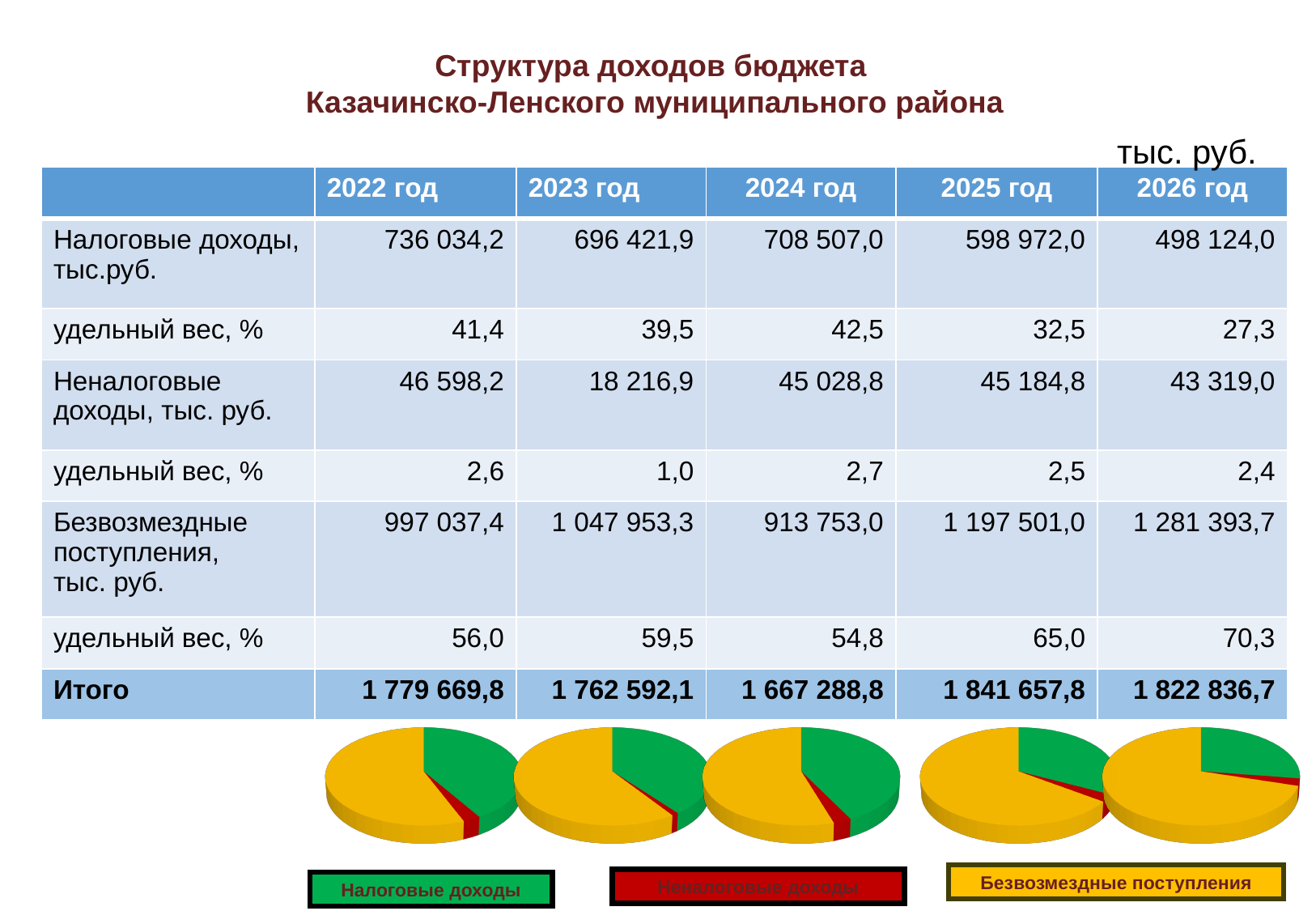

Структура доходов бюджета
Казачинско-Ленского муниципального района
тыс. руб.
|  | 2022 год | 2023 год | 2024 год | 2025 год | 2026 год |
| --- | --- | --- | --- | --- | --- |
| Налоговые доходы, тыс.руб. | 736 034,2 | 696 421,9 | 708 507,0 | 598 972,0 | 498 124,0 |
| удельный вес, % | 41,4 | 39,5 | 42,5 | 32,5 | 27,3 |
| Неналоговые доходы, тыс. руб. | 46 598,2 | 18 216,9 | 45 028,8 | 45 184,8 | 43 319,0 |
| удельный вес, % | 2,6 | 1,0 | 2,7 | 2,5 | 2,4 |
| Безвозмездные поступления, тыс. руб. | 997 037,4 | 1 047 953,3 | 913 753,0 | 1 197 501,0 | 1 281 393,7 |
| удельный вес, % | 56,0 | 59,5 | 54,8 | 65,0 | 70,3 |
| Итого | 1 779 669,8 | 1 762 592,1 | 1 667 288,8 | 1 841 657,8 | 1 822 836,7 |

[unsupported chart]

[unsupported chart]

[unsupported chart]

[unsupported chart]

[unsupported chart]

Безвозмездные поступления
Неналоговые доходы
Налоговые доходы